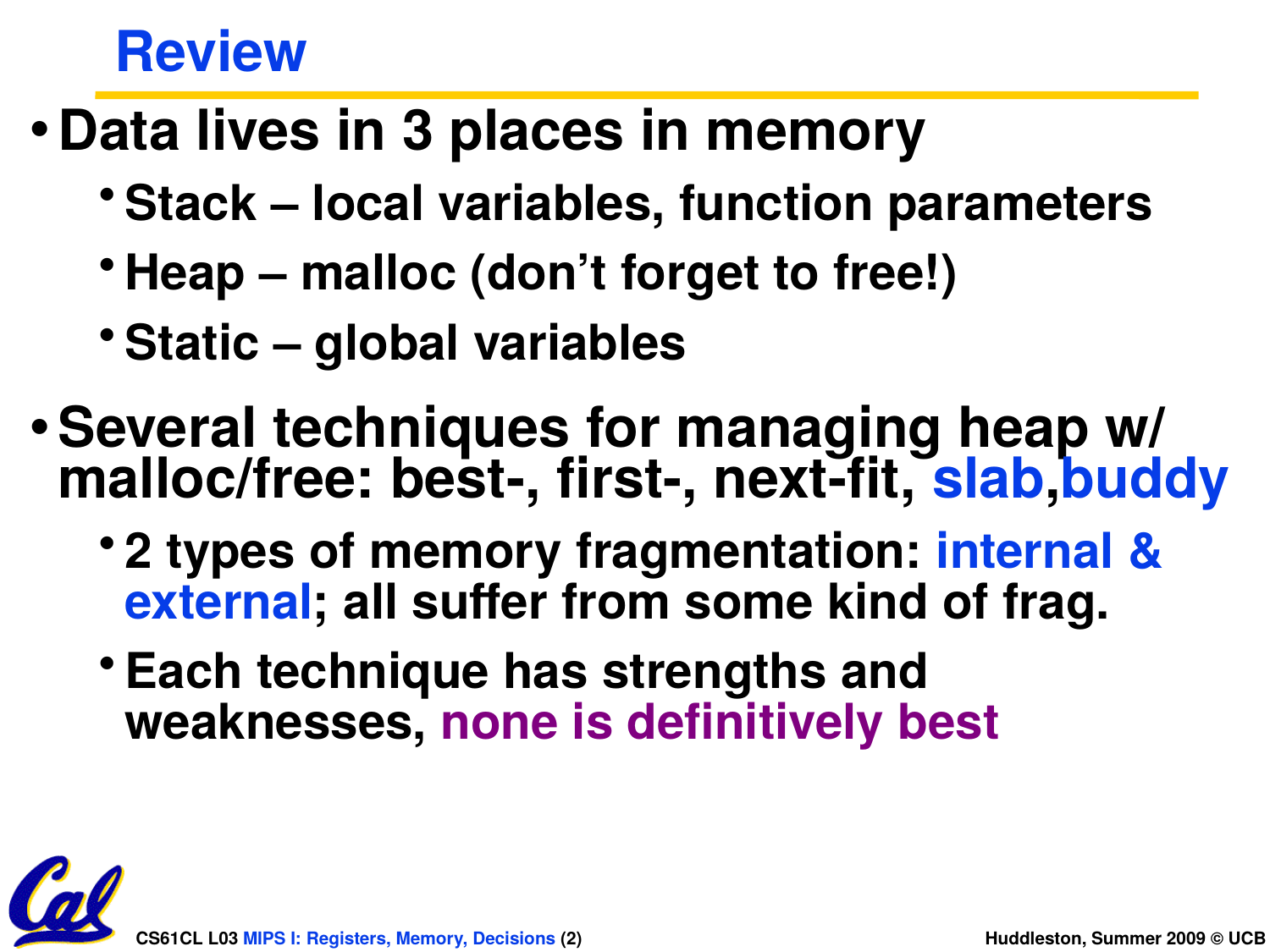

# Review
Data lives in 3 places in memory
Stack – local variables, function parameters
Heap – malloc (don’t forget to free!)
Static – global variables
Several techniques for managing heap w/ malloc/free: best-, first-, next-fit, slab,buddy
2 types of memory fragmentation: internal & external; all suffer from some kind of frag.
Each technique has strengths and weaknesses, none is definitively best